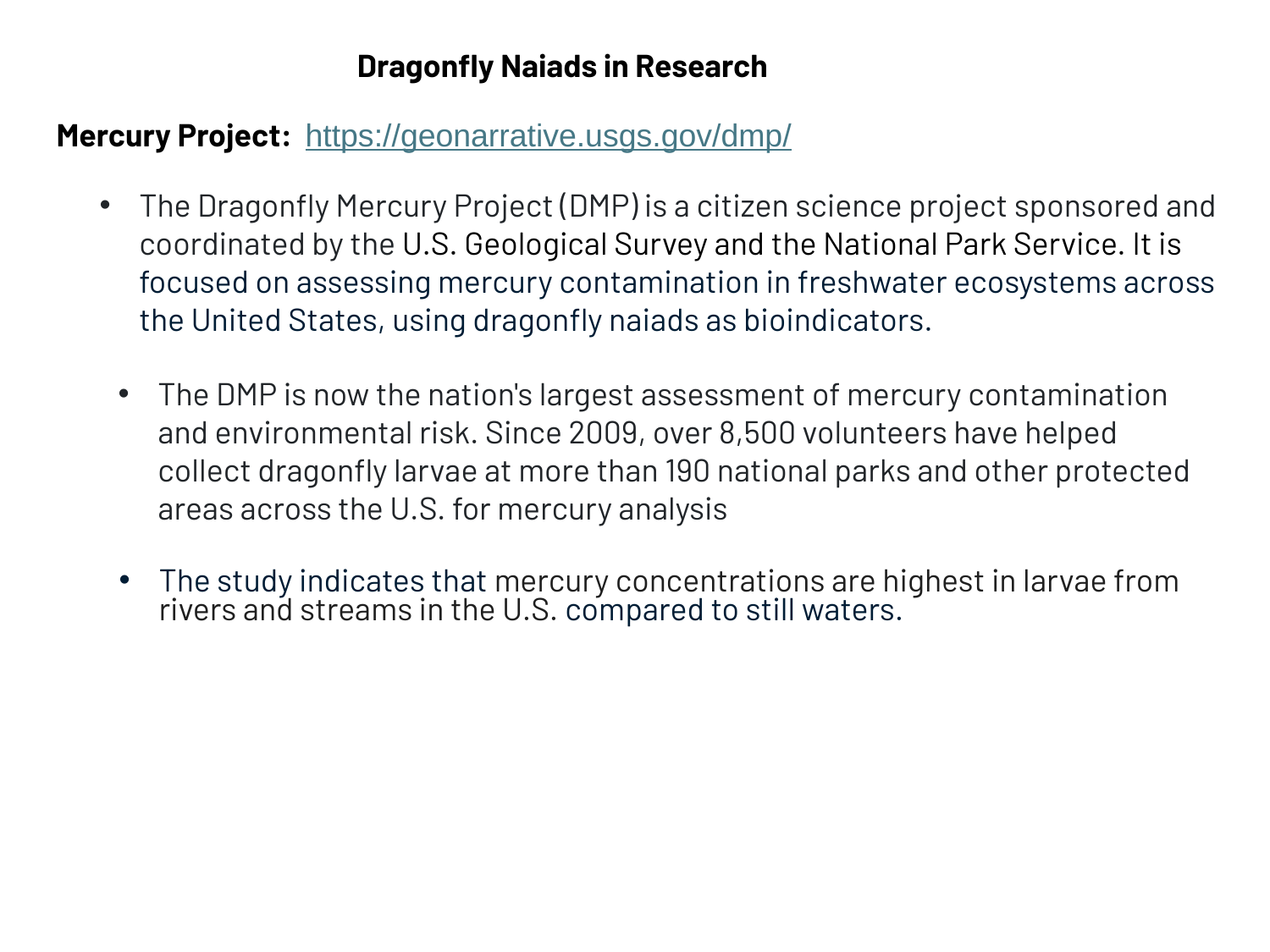

Dragonfly Naiads in Research
Mercury Project:  https://geonarrative.usgs.gov/dmp/
The Dragonfly Mercury Project (DMP) is a citizen science project sponsored and coordinated by the U.S. Geological Survey and the National Park Service. It is focused on assessing mercury contamination in freshwater ecosystems across the United States, using dragonfly naiads as bioindicators.
The DMP is now the nation's largest assessment of mercury contamination and environmental risk. Since 2009, over 8,500 volunteers have helped collect dragonfly larvae at more than 190 national parks and other protected areas across the U.S. for mercury analysis
The study indicates that mercury concentrations are highest in larvae from rivers and streams in the U.S. compared to still waters.